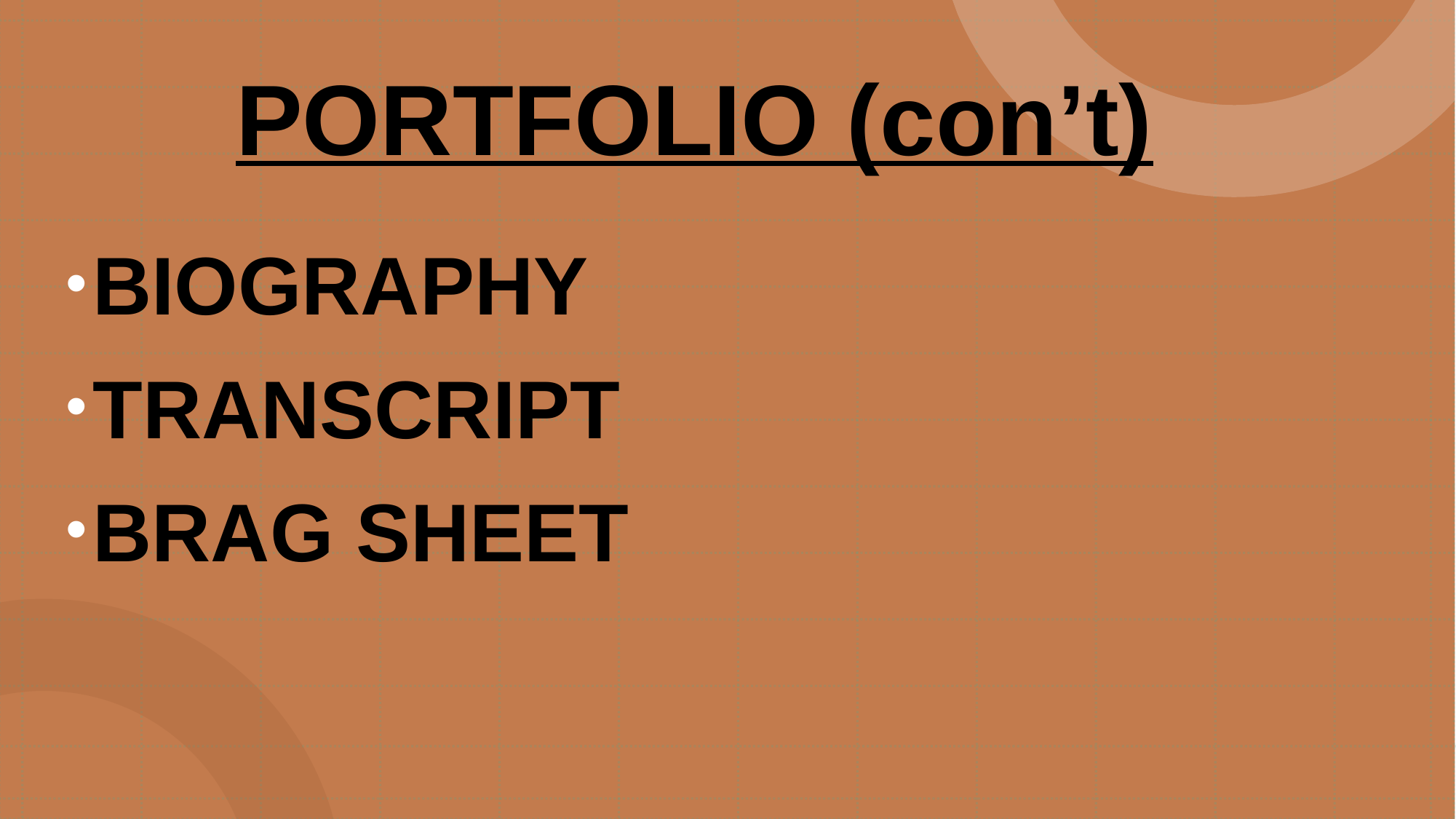

# PORTFOLIO (con’t)
BIOGRAPHY
TRANSCRIPT
BRAG SHEET